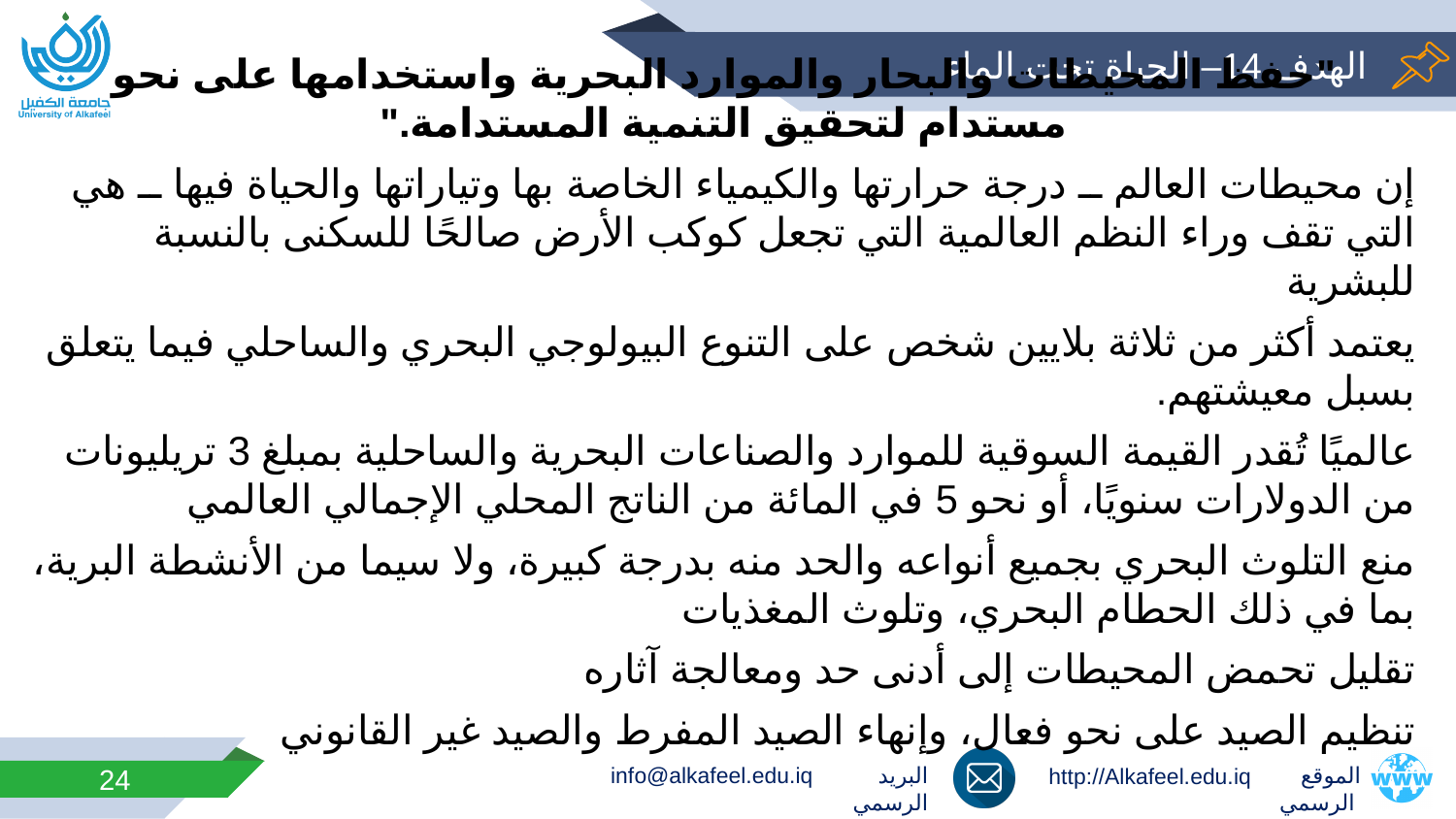

# الهدف 14– الحياة تحت الماء
"حفظ المحيطات والبحار والموارد البحرية واستخدامها على نحو مستدام لتحقيق التنمية المستدامة."
إن محيطات العالم ــ درجة حرارتها والكيمياء الخاصة بها وتياراتها والحياة فيها ــ هي التي تقف وراء النظم العالمية التي تجعل كوكب الأرض صالحًا للسكنى بالنسبة للبشرية
يعتمد أكثر من ثلاثة بلايين شخص على التنوع البيولوجي البحري والساحلي فيما يتعلق بسبل معيشتهم.
عالميًا تُقدر القيمة السوقية للموارد والصناعات البحرية والساحلية بمبلغ 3 تريليونات من الدولارات سنويًا، أو نحو 5 في المائة من الناتج المحلي الإجمالي العالمي
منع التلوث البحري بجميع أنواعه والحد منه بدرجة كبيرة، ولا سيما من الأنشطة البرية، بما في ذلك الحطام البحري، وتلوث المغذيات
تقليل تحمض المحيطات إلى أدنى حد ومعالجة آثاره
تنظيم الصيد على نحو فعال، وإنهاء الصيد المفرط والصيد غير القانوني

24